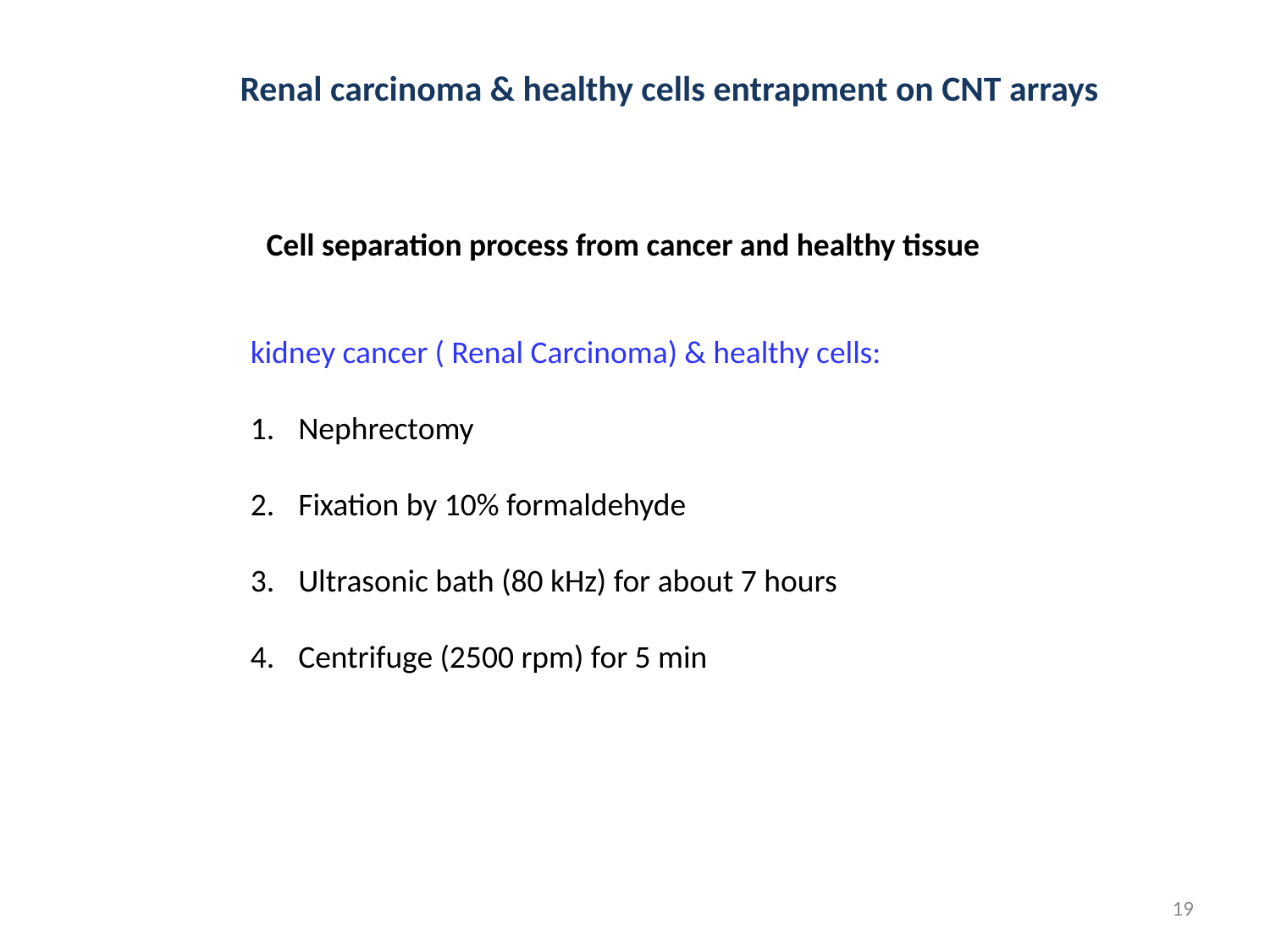

Renal carcinoma & healthy cells entrapment on CNT arrays
Cell separation process from cancer and healthy tissue

kidney cancer ( Renal Carcinoma) & healthy cells:
Nephrectomy
Fixation by 10% formaldehyde
Ultrasonic bath (80 kHz) for about 7 hours
Centrifuge (2500 rpm) for 5 min
19